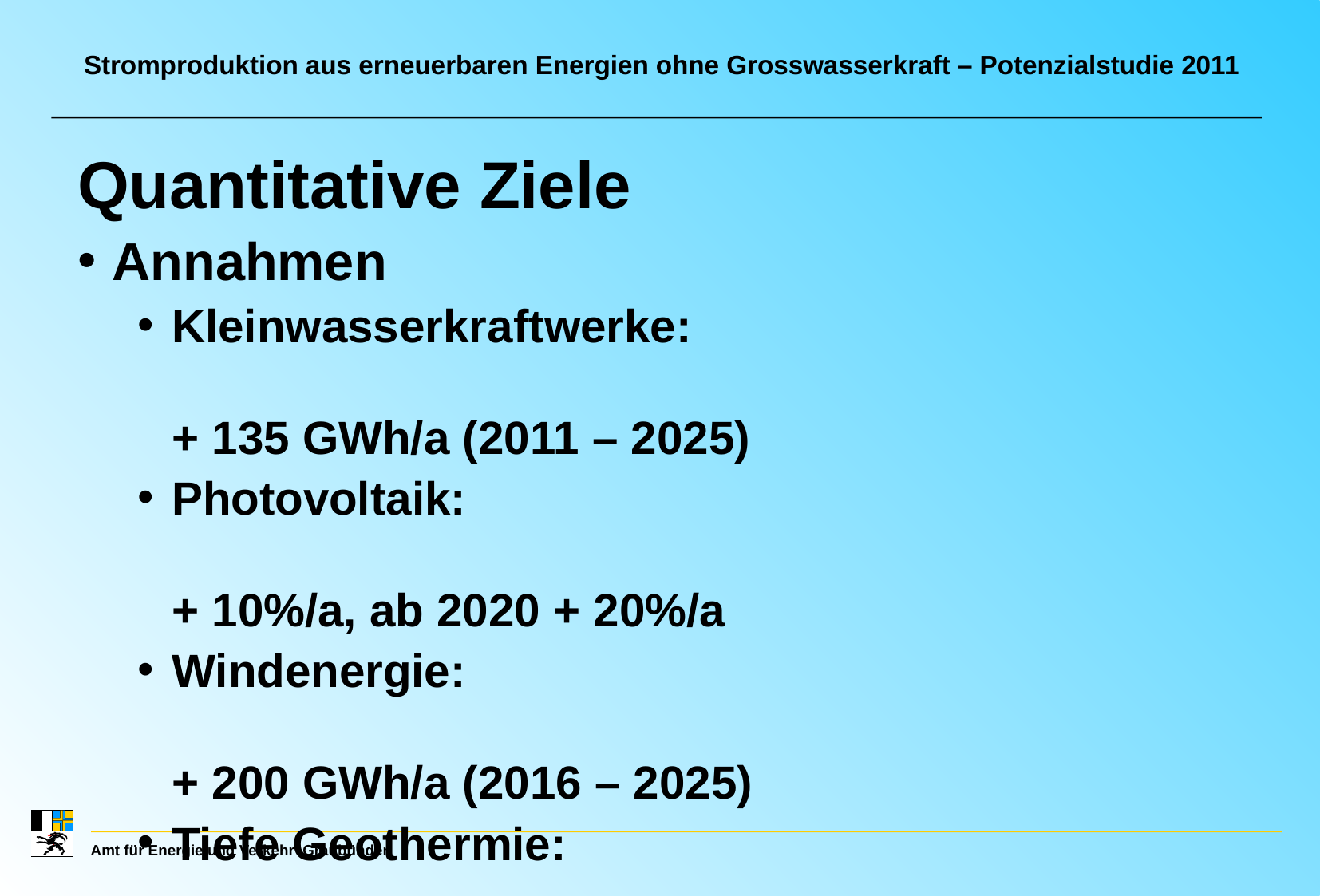

Stromproduktion aus erneuerbaren Energien ohne Grosswasserkraft – Potenzialstudie 2011

Quantitative Ziele

Annahmen
Kleinwasserkraftwerke:	+ 135 GWh/a (2011 – 2025)
Photovoltaik:	+ 10%/a, ab 2020 + 20%/a
Windenergie: 	+ 200 GWh/a (2016 – 2025)
Tiefe Geothermie: 	+ 5 GWh/a (2020)
Biomasse – Holz: 	+ 10 GWh/a (2015 – 2019)
Biomasse – KVA: 	+ 5 GWh/a (2015)
	+ 25 GWh/a (2020)
Biomasse – ARA: 	+ 7 GWh/a (2014 – 2020)
Biomasse – Grüngut etc.:	 + 5 GWh/a (2016 – 2020)